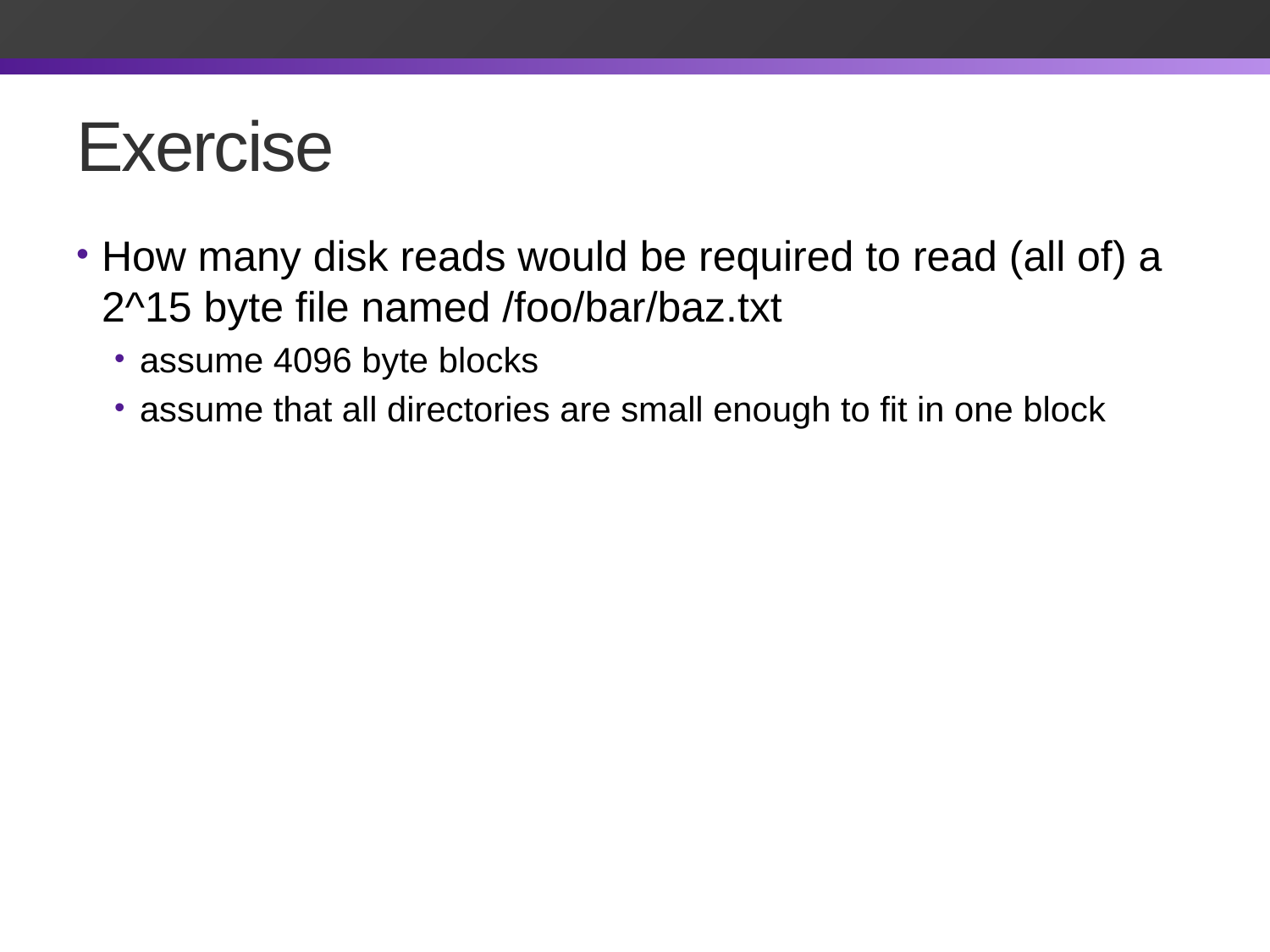

# Exercise
How many disk reads would be required to read (all of) a 2^15 byte file named /foo/bar/baz.txt
assume 4096 byte blocks
assume that all directories are small enough to fit in one block